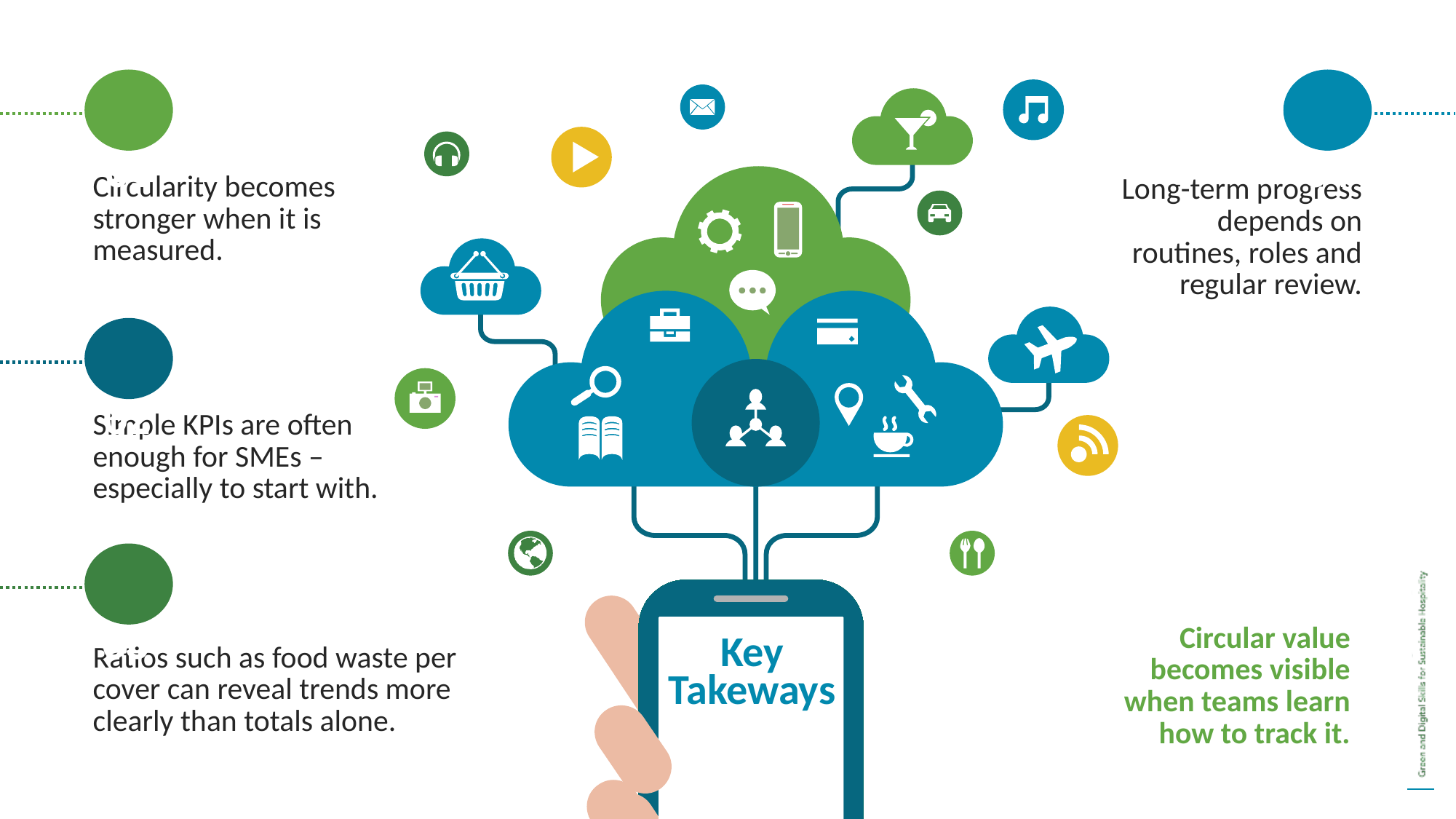

01

04

Circularity becomes stronger when it is measured.

Long-term progress depends on routines, roles and regular review.

02

Simple KPIs are often enough for SMEs – especially to start with.

03

Key Takeways

Circular value becomes visible when teams learn how to track it.

Ratios such as food waste per cover can reveal trends more clearly than totals alone.